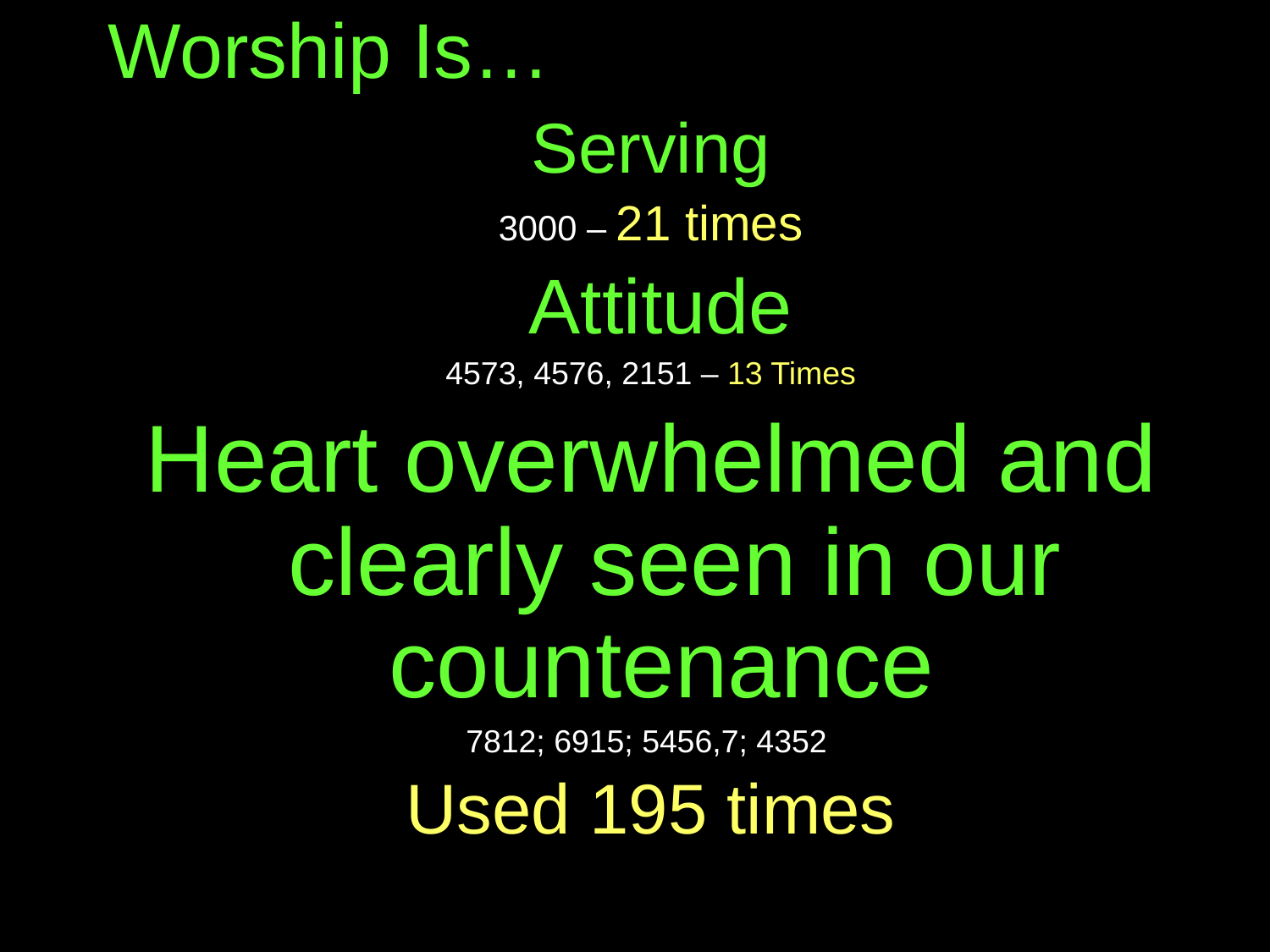

# Worship Is…
Serving
3000 – 21 times
 Attitude
4573, 4576, 2151 – 13 Times
Heart overwhelmed and clearly seen in our countenance
7812; 6915; 5456,7; 4352
Used 195 times